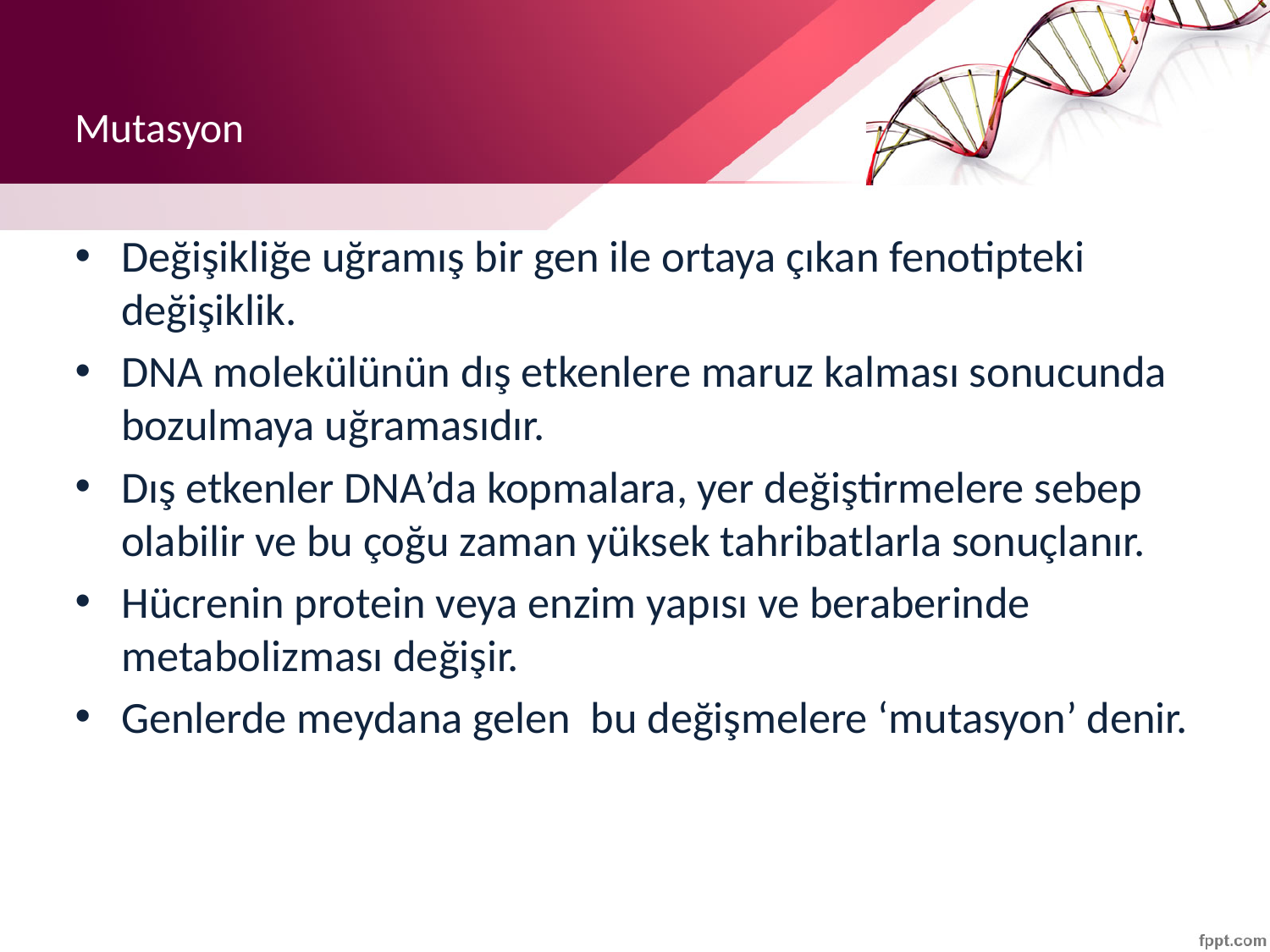

# Mutasyon
Değişikliğe uğramış bir gen ile ortaya çıkan fenotipteki değişiklik.
DNA molekülünün dış etkenlere maruz kalması sonucunda  bozulmaya uğramasıdır.
Dış etkenler DNA’da kopmalara, yer değiştirmelere sebep olabilir ve bu çoğu zaman yüksek tahribatlarla sonuçlanır.
Hücrenin protein veya enzim yapısı ve beraberinde metabolizması değişir.
Genlerde meydana gelen  bu değişmelere ‘mutasyon’ denir.